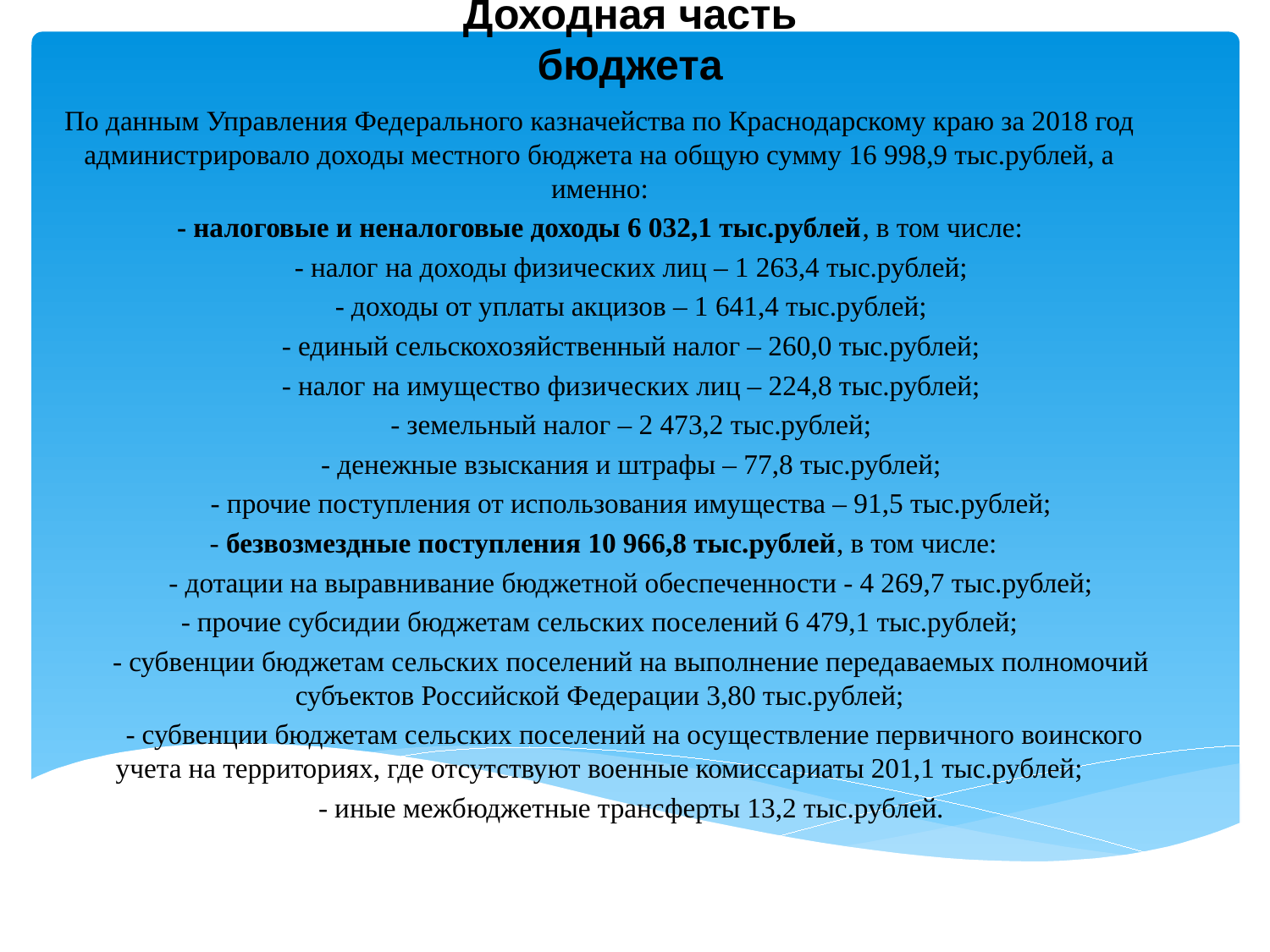

# Доходная часть бюджета
По данным Управления Федерального казначейства по Краснодарскому краю за 2018 год администрировало доходы местного бюджета на общую сумму 16 998,9 тыс.рублей, а именно:
- налоговые и неналоговые доходы 6 032,1 тыс.рублей, в том числе:
         - налог на доходы физических лиц – 1 263,4 тыс.рублей;
         - доходы от уплаты акцизов – 1 641,4 тыс.рублей;
         - единый сельскохозяйственный налог – 260,0 тыс.рублей;
         - налог на имущество физических лиц – 224,8 тыс.рублей;
         - земельный налог – 2 473,2 тыс.рублей;
         - денежные взыскания и штрафы – 77,8 тыс.рублей;
         - прочие поступления от использования имущества – 91,5 тыс.рублей;
 - безвозмездные поступления 10 966,8 тыс.рублей, в том числе:
         - дотации на выравнивание бюджетной обеспеченности - 4 269,7 тыс.рублей;
- прочие субсидии бюджетам сельских поселений 6 479,1 тыс.рублей;
         - субвенции бюджетам сельских поселений на выполнение передаваемых полномочий субъектов Российской Федерации 3,80 тыс.рублей;
          - субвенции бюджетам сельских поселений на осуществление первичного воинского учета на территориях, где отсутствуют военные комиссариаты 201,1 тыс.рублей;
          - иные межбюджетные трансферты 13,2 тыс.рублей.